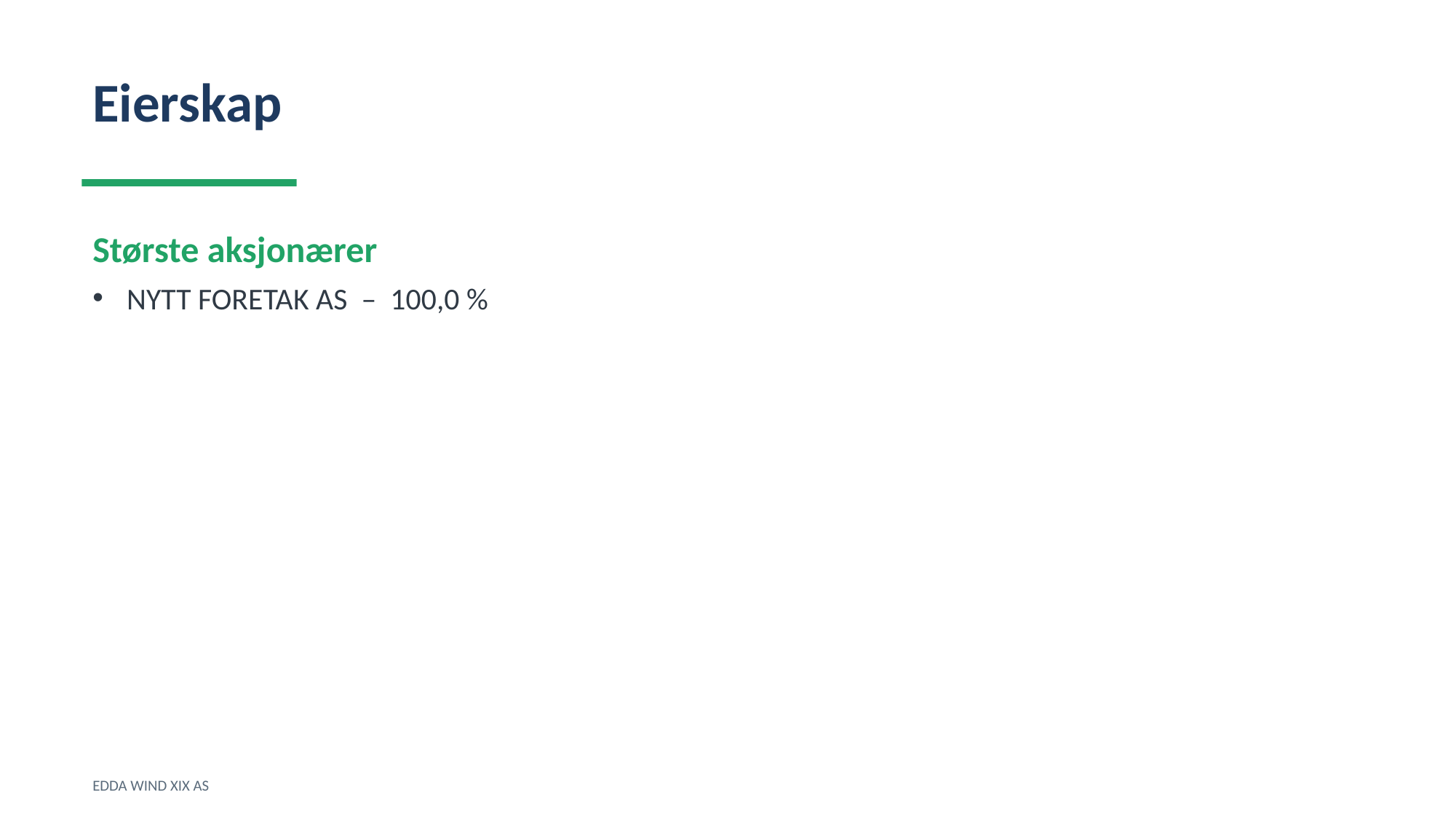

Eierskap

Største aksjonærer
NYTT FORETAK AS  –  100,0 %
EDDA WIND XIX AS